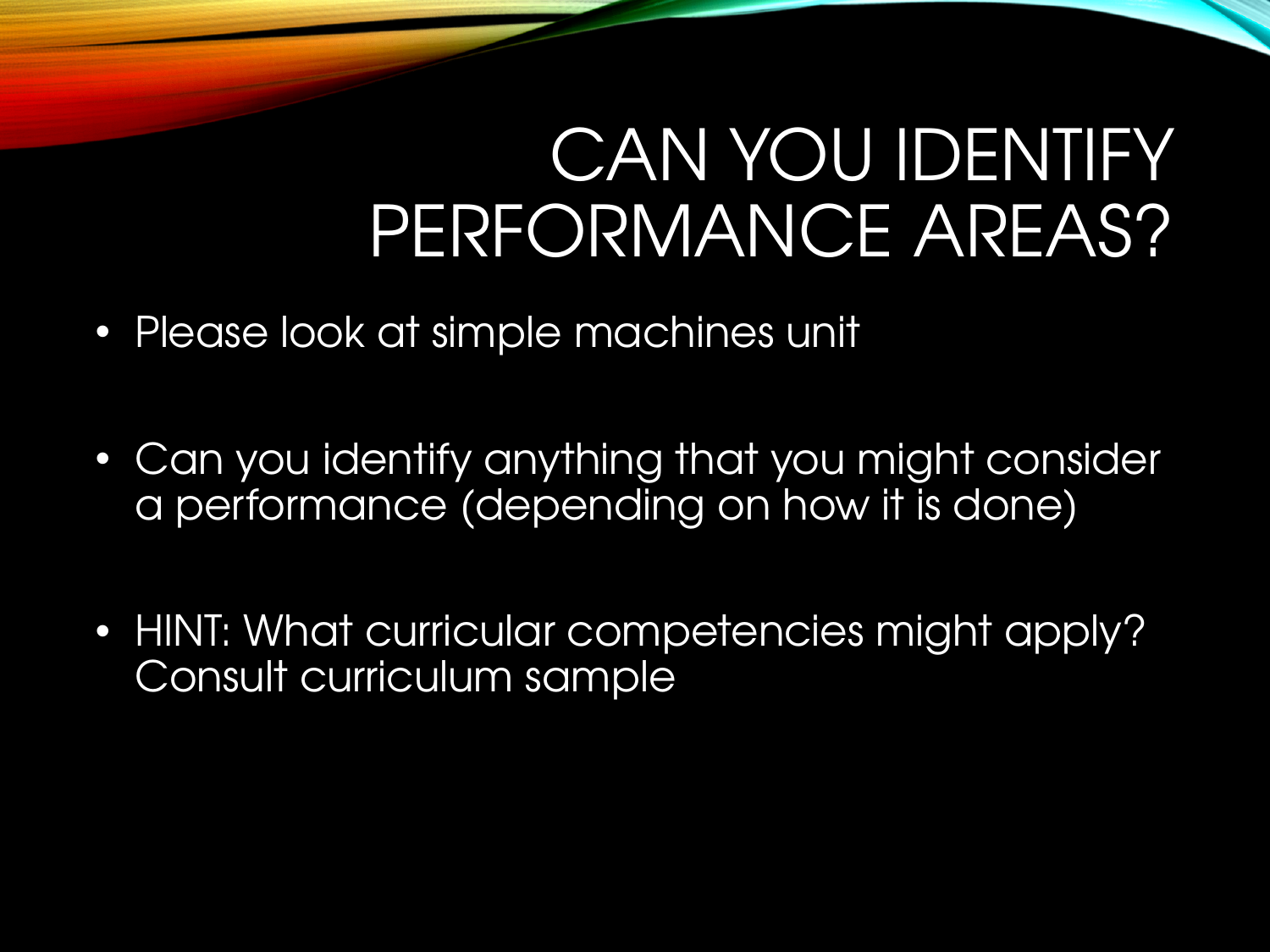

# CAN YOU IDENTIFY PERFORMANCE AREAS?
Please look at simple machines unit

Can you identify anything that you might consider a performance (depending on how it is done)

HINT: What curricular competencies might apply? Consult curriculum sample